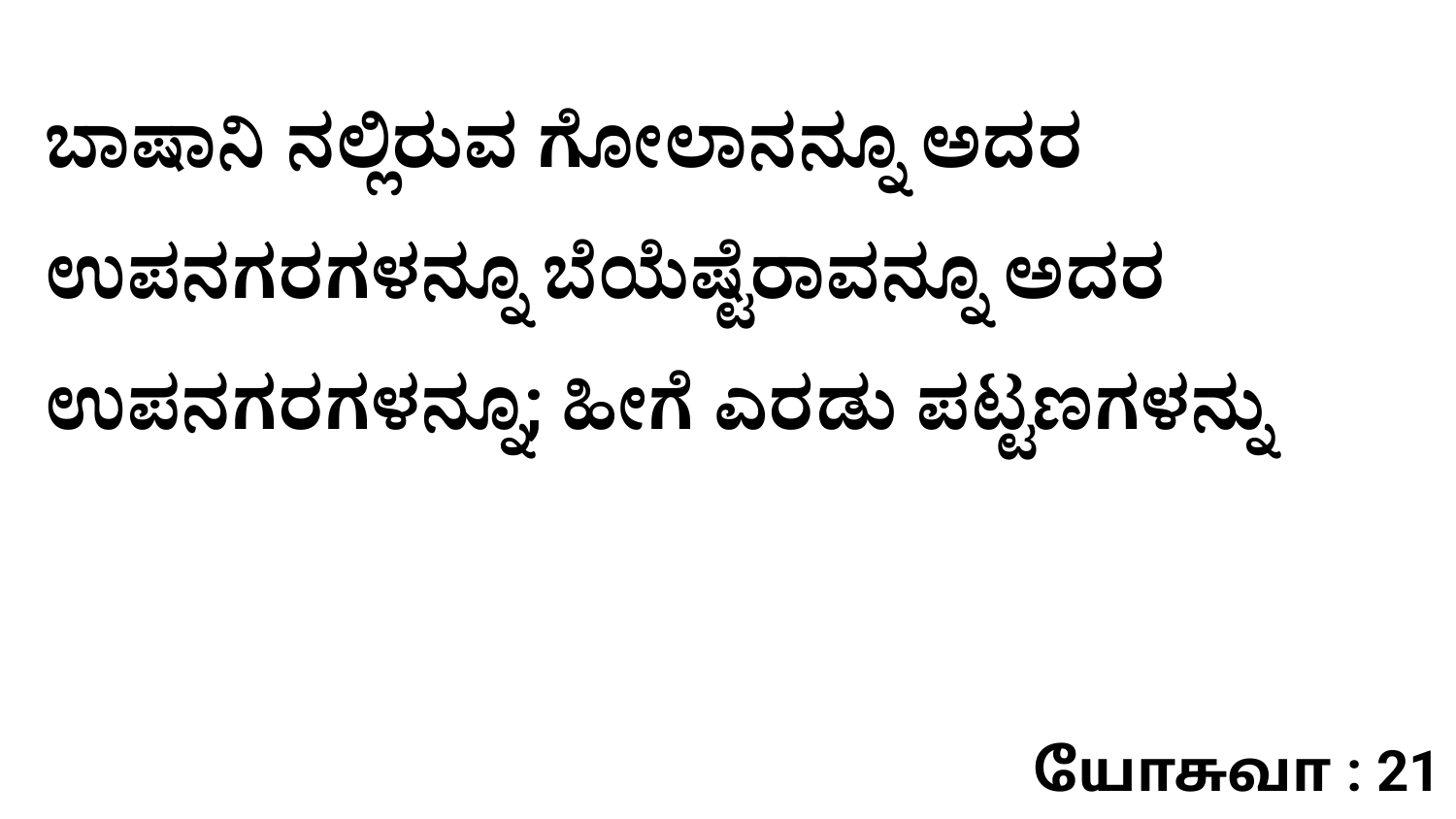

ಬಾಷಾನಿ ನಲ್ಲಿರುವ ಗೋಲಾನನ್ನೂ ಅದರ ಉಪನಗರಗಳನ್ನೂ ಬೆಯೆಷ್ಟೆರಾವನ್ನೂ ಅದರ ಉಪನಗರಗಳನ್ನೂ; ಹೀಗೆ ಎರಡು ಪಟ್ಟಣಗಳನ್ನು
யோசுவா : 21